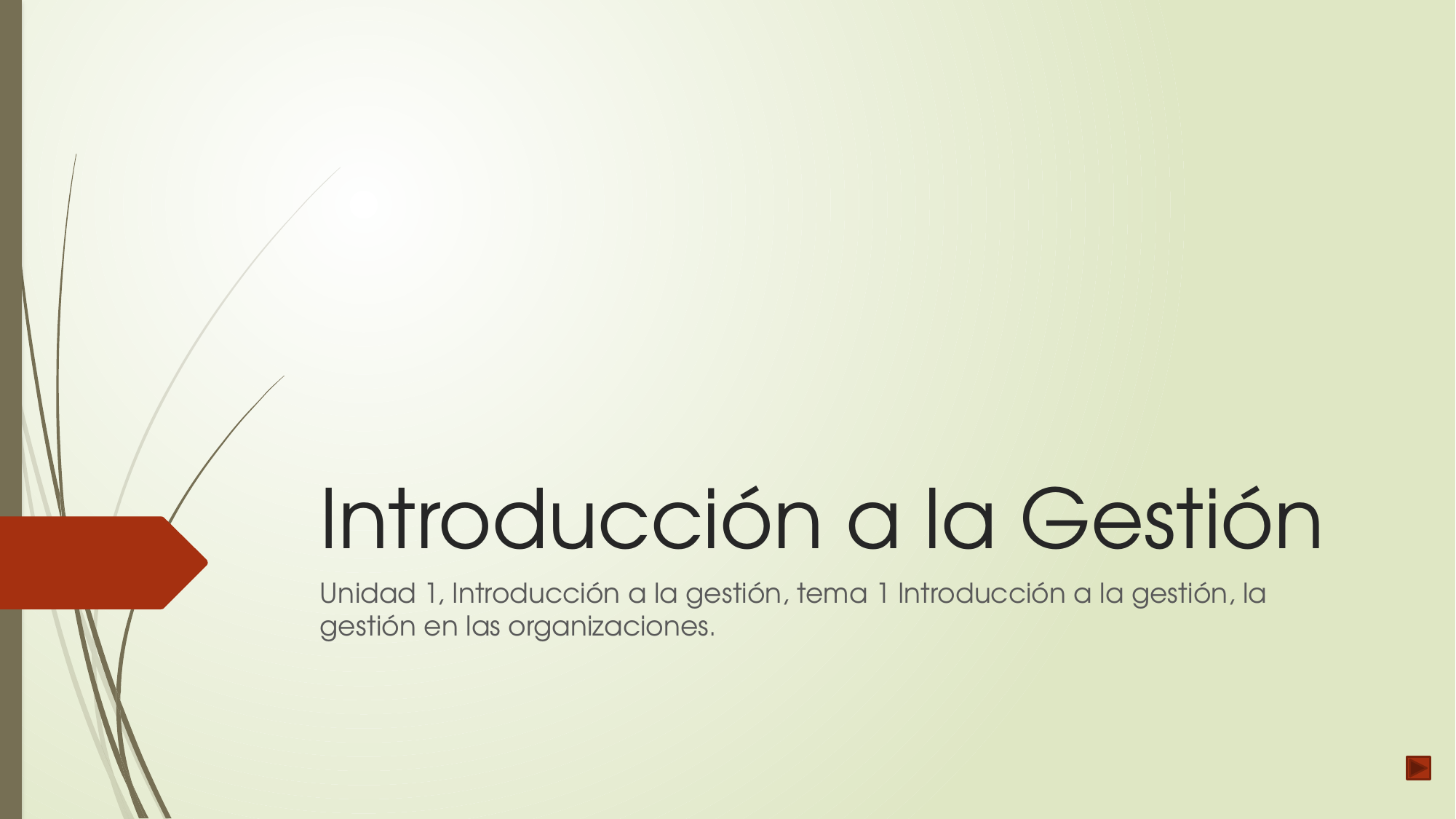

# Introducción a la Gestión
Unidad 1, Introducción a la gestión, tema 1 Introducción a la gestión, la gestión en las organizaciones.